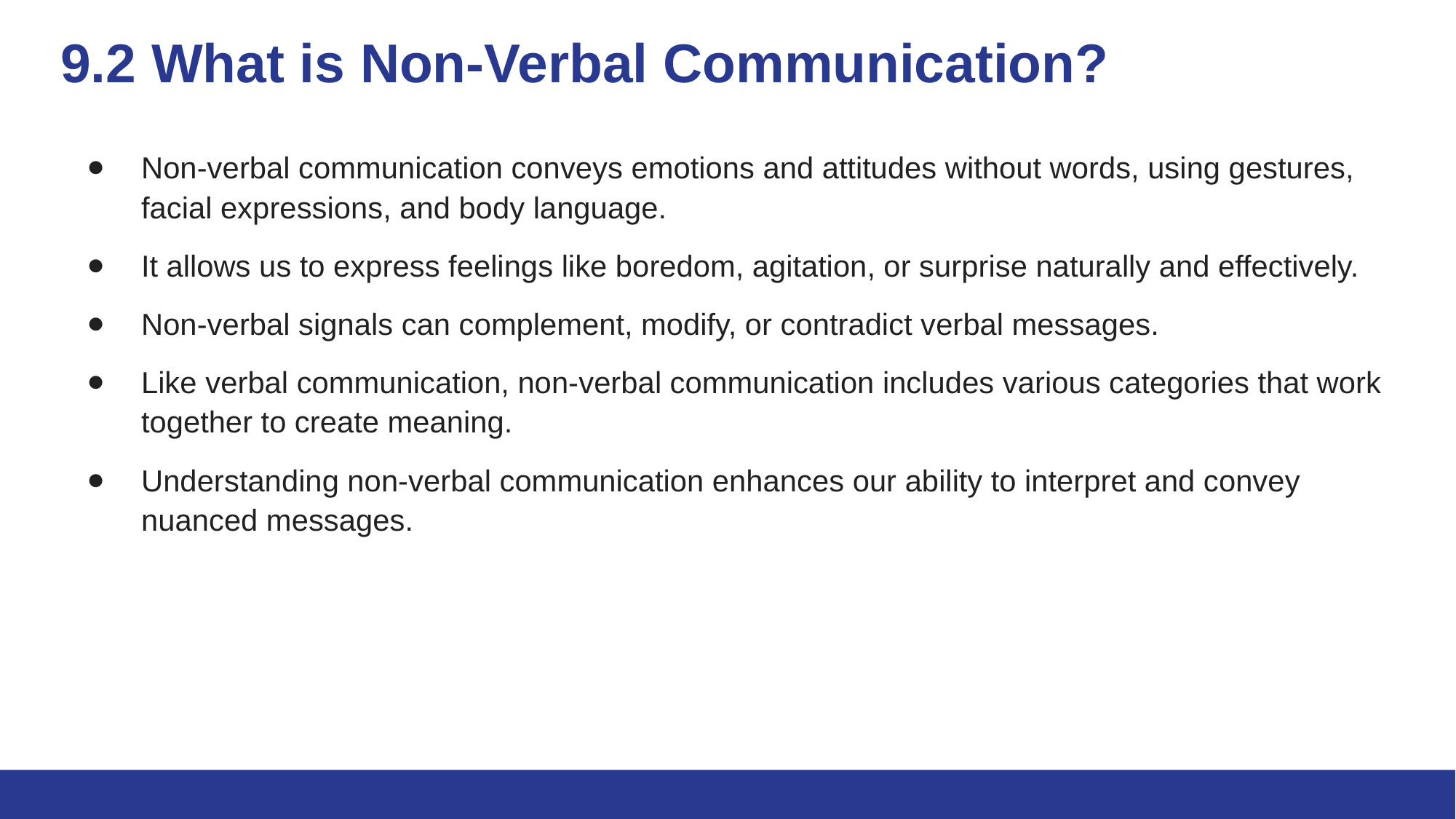

# 9.2 What is Non-Verbal Communication?
Non-verbal communication conveys emotions and attitudes without words, using gestures, facial expressions, and body language.
It allows us to express feelings like boredom, agitation, or surprise naturally and effectively.
Non-verbal signals can complement, modify, or contradict verbal messages.
Like verbal communication, non-verbal communication includes various categories that work together to create meaning.
Understanding non-verbal communication enhances our ability to interpret and convey nuanced messages.